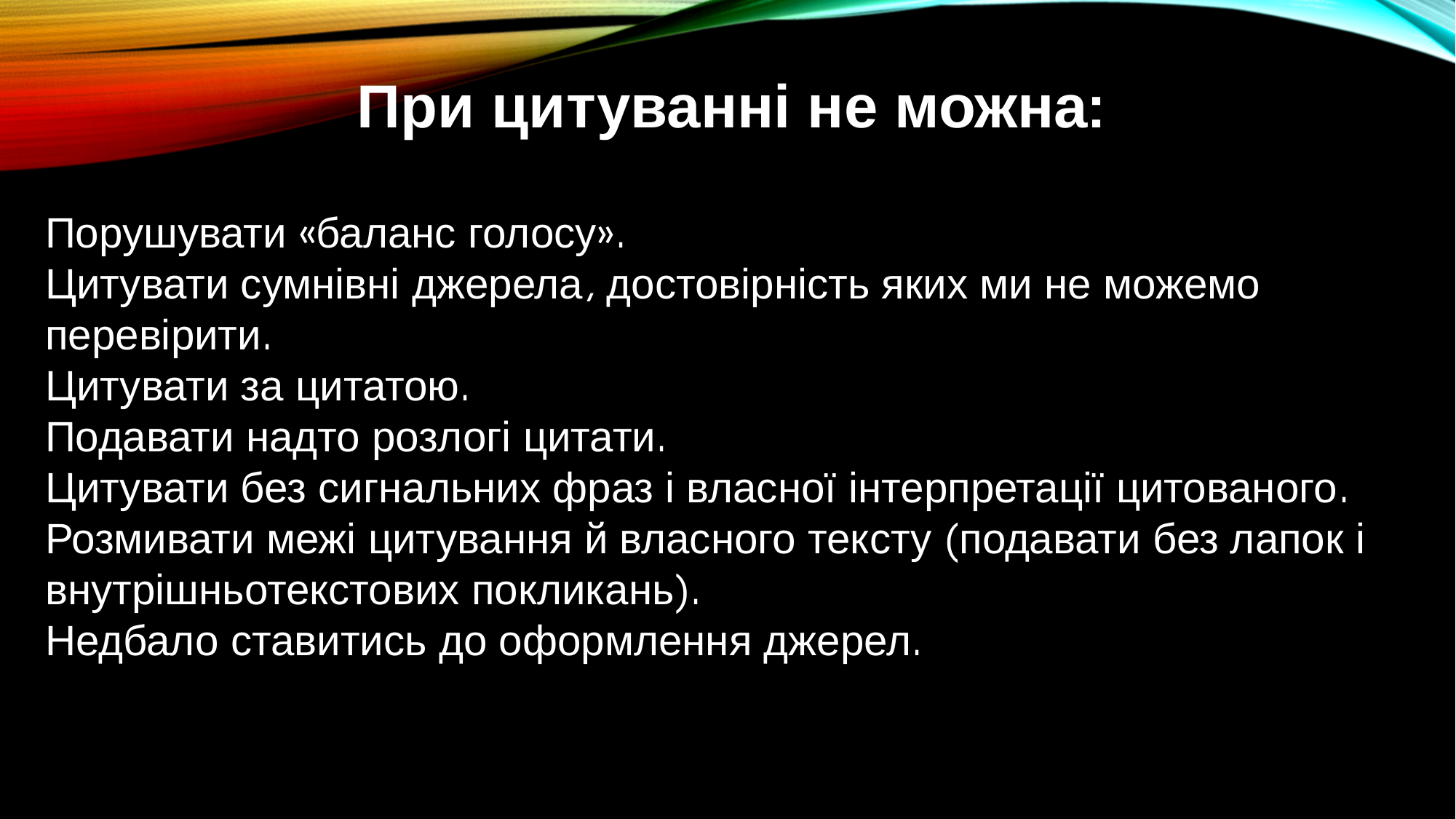

При цитуванні не можна:

Порушувати «баланс голосу».
Цитувати сумнівні джерела, достовірність яких ми не можемо перевірити.
Цитувати за цитатою.
Подавати надто розлогі цитати.
Цитувати без сигнальних фраз і власної інтерпретації цитованого.
Розмивати межі цитування й власного тексту (подавати без лапок і внутрішньотекстових покликань).
Недбало ставитись до оформлення джерел.